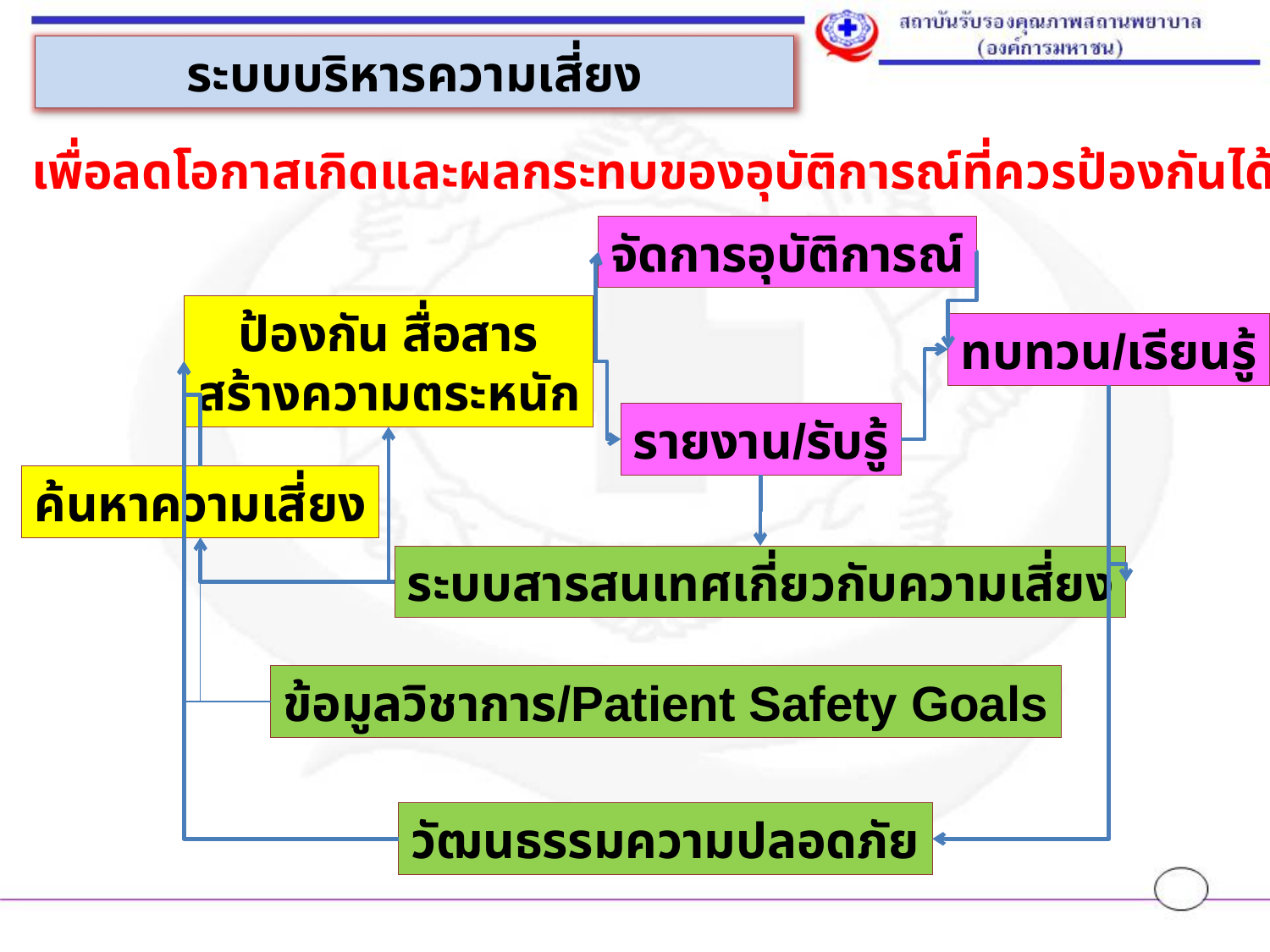

ระบบบริหารความเสี่ยง
เพื่อลดโอกาสเกิดและผลกระทบของอุบัติการณ์ที่ควรป้องกันได้
จัดการอุบัติการณ์
ป้องกัน สื่อสาร
สร้างความตระหนัก
ทบทวน/เรียนรู้
รายงาน/รับรู้
ค้นหาความเสี่ยง
ระบบสารสนเทศเกี่ยวกับความเสี่ยง
ข้อมูลวิชาการ/Patient Safety Goals
วัฒนธรรมความปลอดภัย